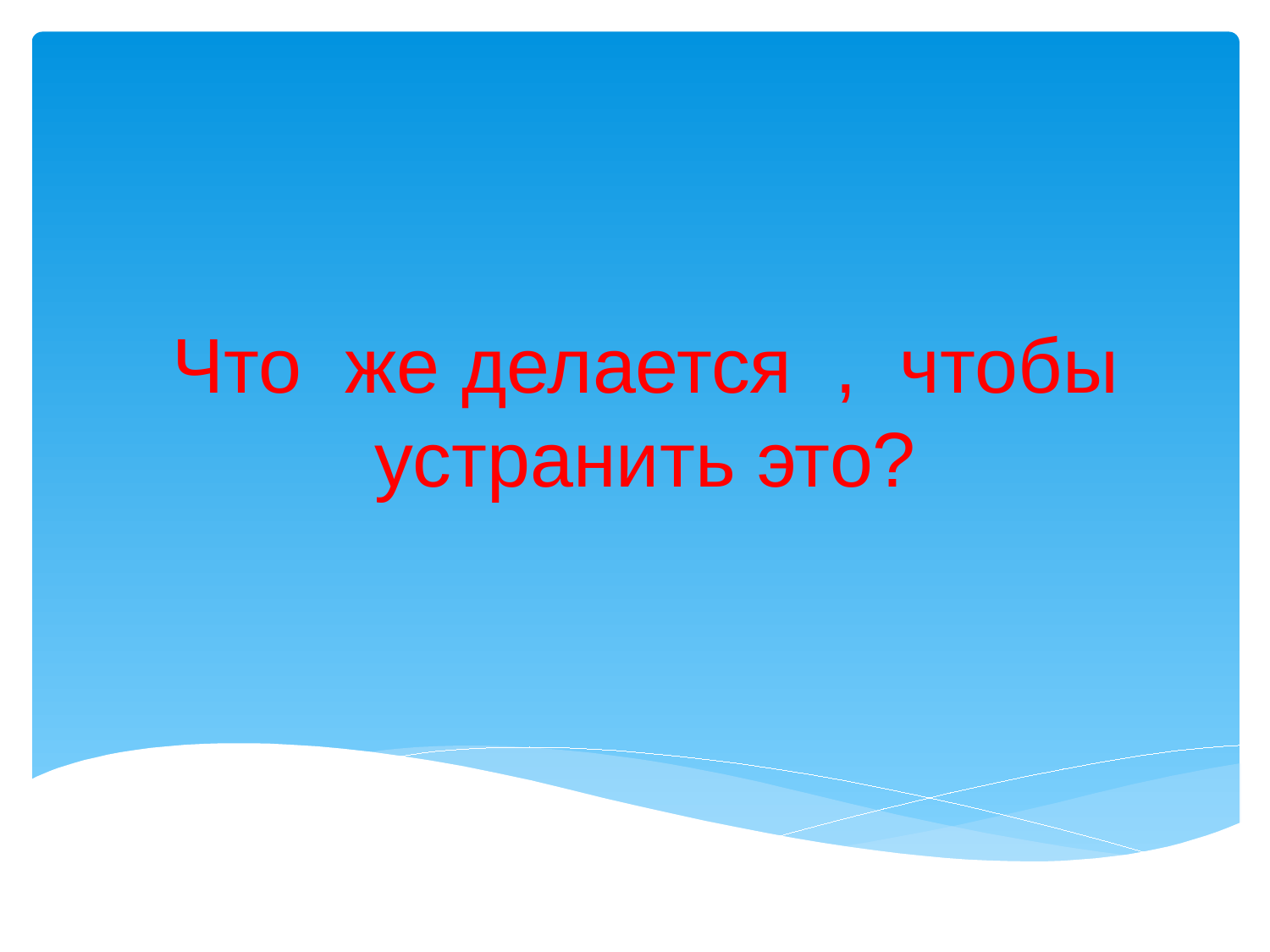

# Что  же делается  ,  чтобы устранить это?